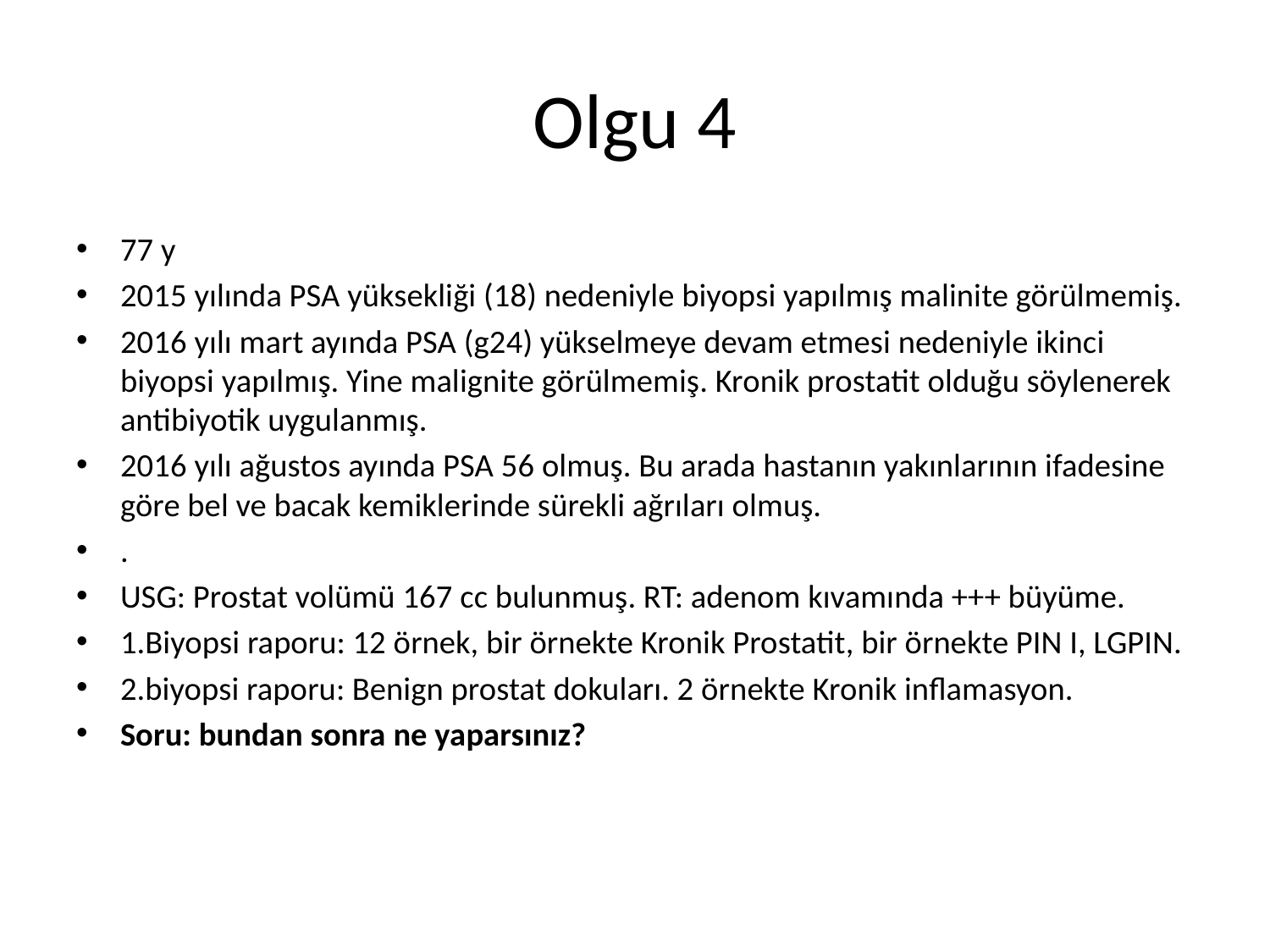

# Olgu 4
77 y
2015 yılında PSA yüksekliği (18) nedeniyle biyopsi yapılmış malinite görülmemiş.
2016 yılı mart ayında PSA (g24) yükselmeye devam etmesi nedeniyle ikinci biyopsi yapılmış. Yine malignite görülmemiş. Kronik prostatit olduğu söylenerek antibiyotik uygulanmış.
2016 yılı ağustos ayında PSA 56 olmuş. Bu arada hastanın yakınlarının ifadesine göre bel ve bacak kemiklerinde sürekli ağrıları olmuş.
.
USG: Prostat volümü 167 cc bulunmuş. RT: adenom kıvamında +++ büyüme.
1.Biyopsi raporu: 12 örnek, bir örnekte Kronik Prostatit, bir örnekte PIN I, LGPIN.
2.biyopsi raporu: Benign prostat dokuları. 2 örnekte Kronik inflamasyon.
Soru: bundan sonra ne yaparsınız?